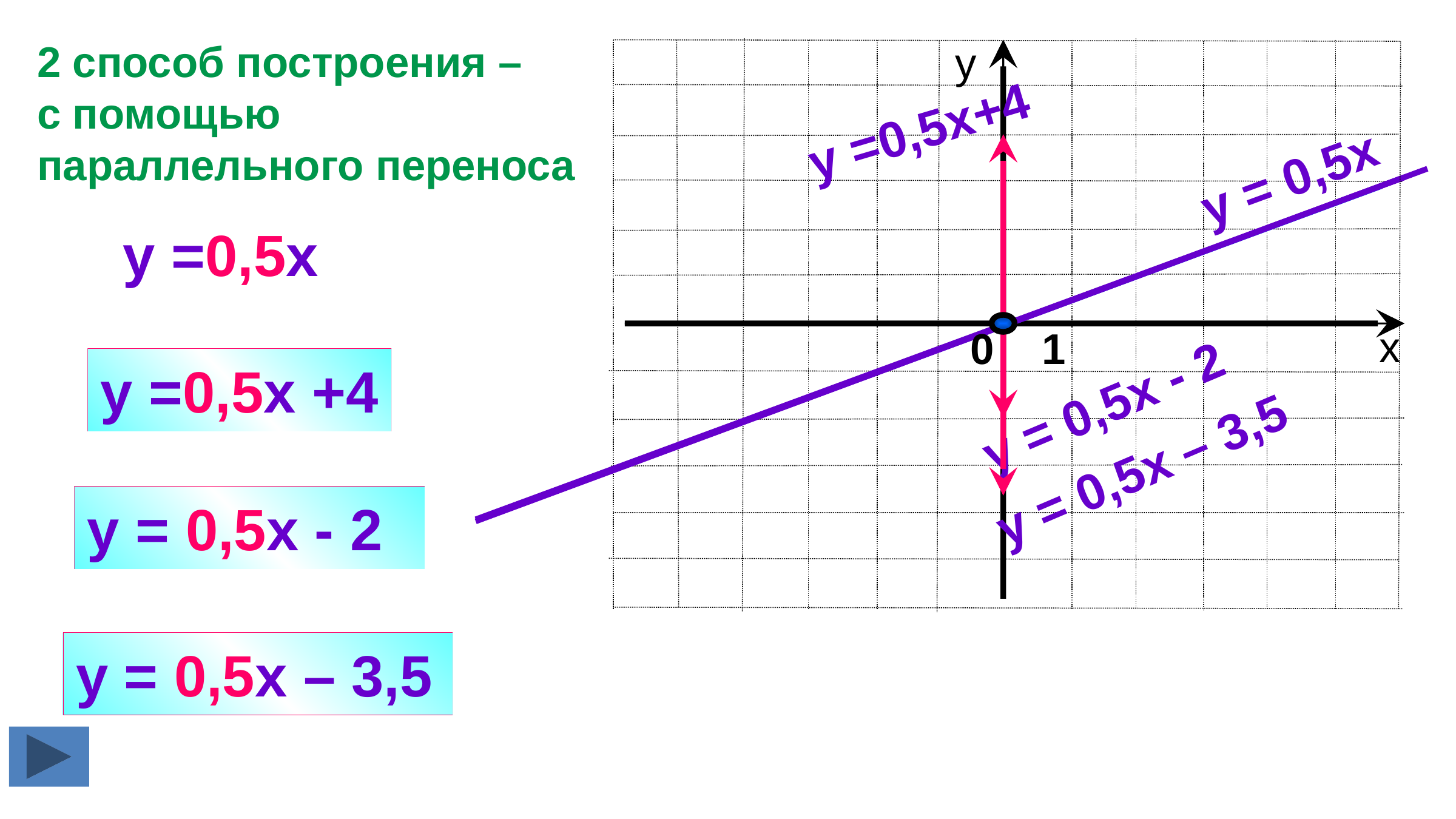

2 способ построения –
с помощью
параллельного переноса
у

х

y =0,5x+4

y = 0,5x

y =0,5x
0    1

y =0,5x +4
y = 0,5x - 2
y = 0,5x – 3,5

y = 0,5x - 2
y = 0,5x – 3,5